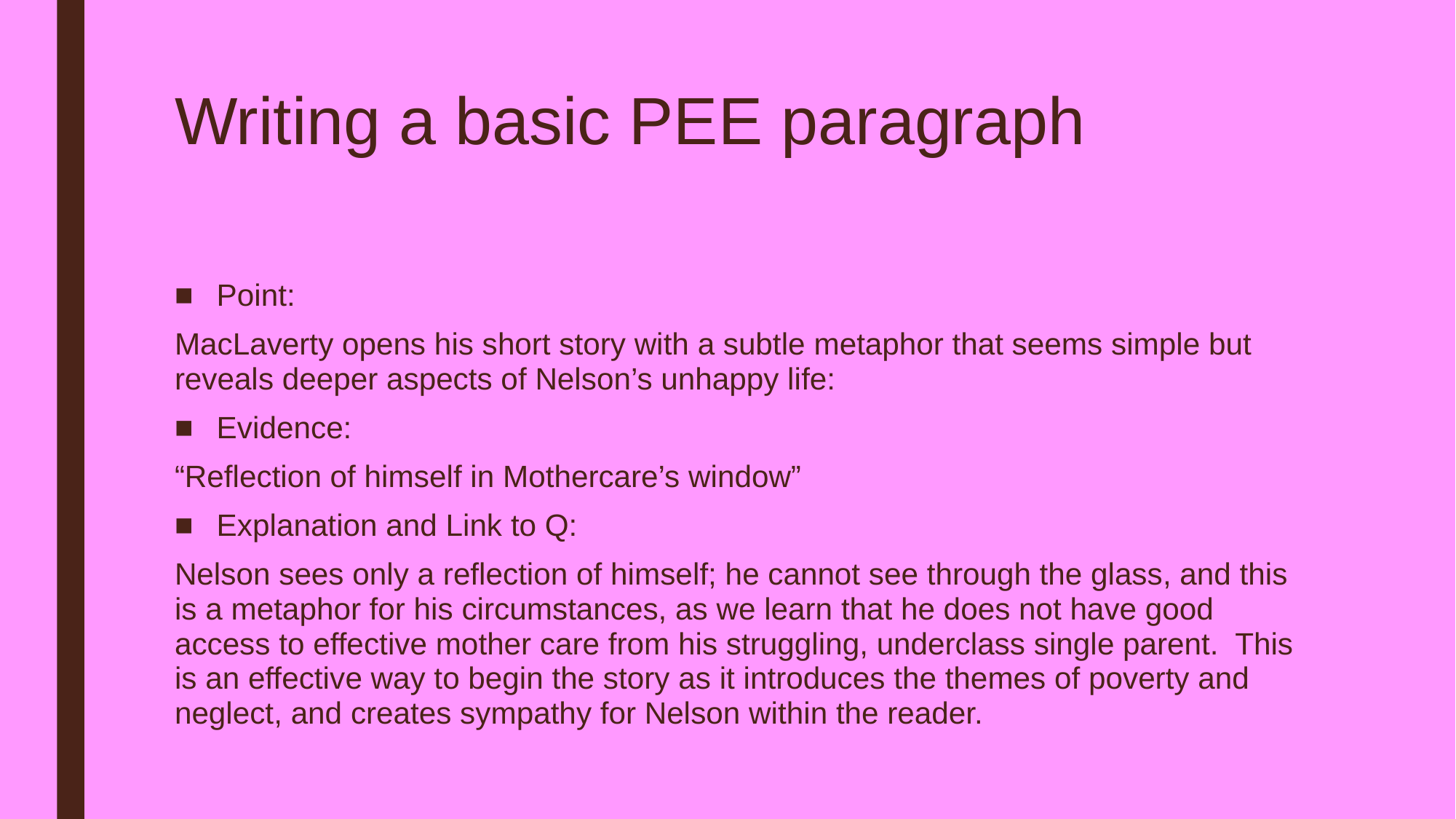

# Writing a basic PEE paragraph
Point:
MacLaverty opens his short story with a subtle metaphor that seems simple but reveals deeper aspects of Nelson’s unhappy life:
Evidence:
“Reflection of himself in Mothercare’s window”
Explanation and Link to Q:
Nelson sees only a reflection of himself; he cannot see through the glass, and this is a metaphor for his circumstances, as we learn that he does not have good access to effective mother care from his struggling, underclass single parent.  This is an effective way to begin the story as it introduces the themes of poverty and neglect, and creates sympathy for Nelson within the reader.